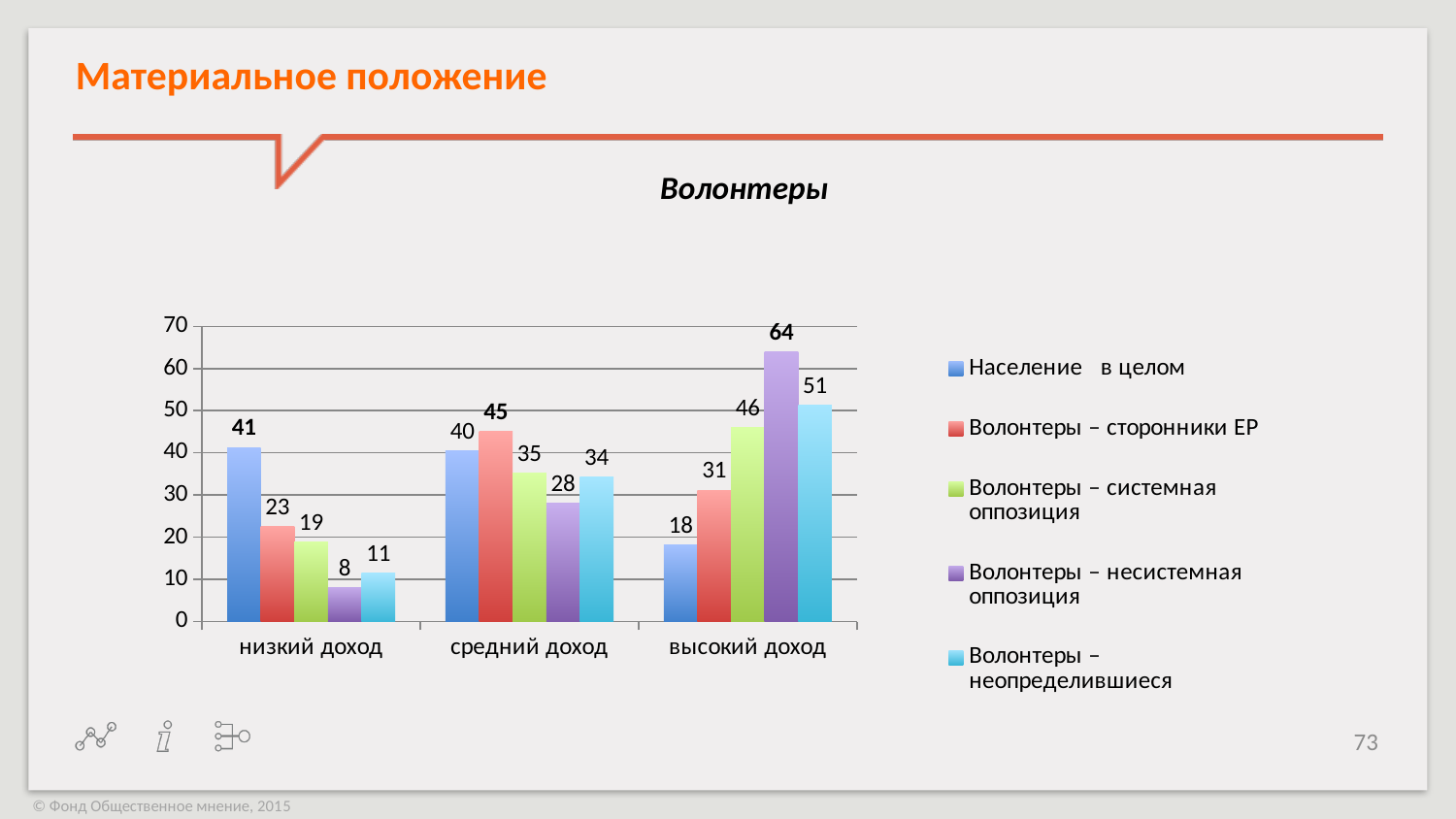

# Материальное положение
Волонтеры

### Chart

| Category | Население   в целом | Волонтеры – сторонники ЕР | Волонтеры – системная оппозиция | Волонтеры – несистемная оппозиция | Волонтеры – неопределившиеся |
|---|---|---|---|---|---|
| низкий доход | 41.28333300000001 | 22.58064499999998 | 18.918919 | 8.0 | 11.428571 |
| средний доход | 40.41666699999999 | 45.16129 | 35.13513500000006 | 28.0 | 34.28571400000001 |
| высокий доход | 18.23333299999998 | 31.18279599999999 | 45.94594600000001 | 64.0 | 51.42857100000001 |